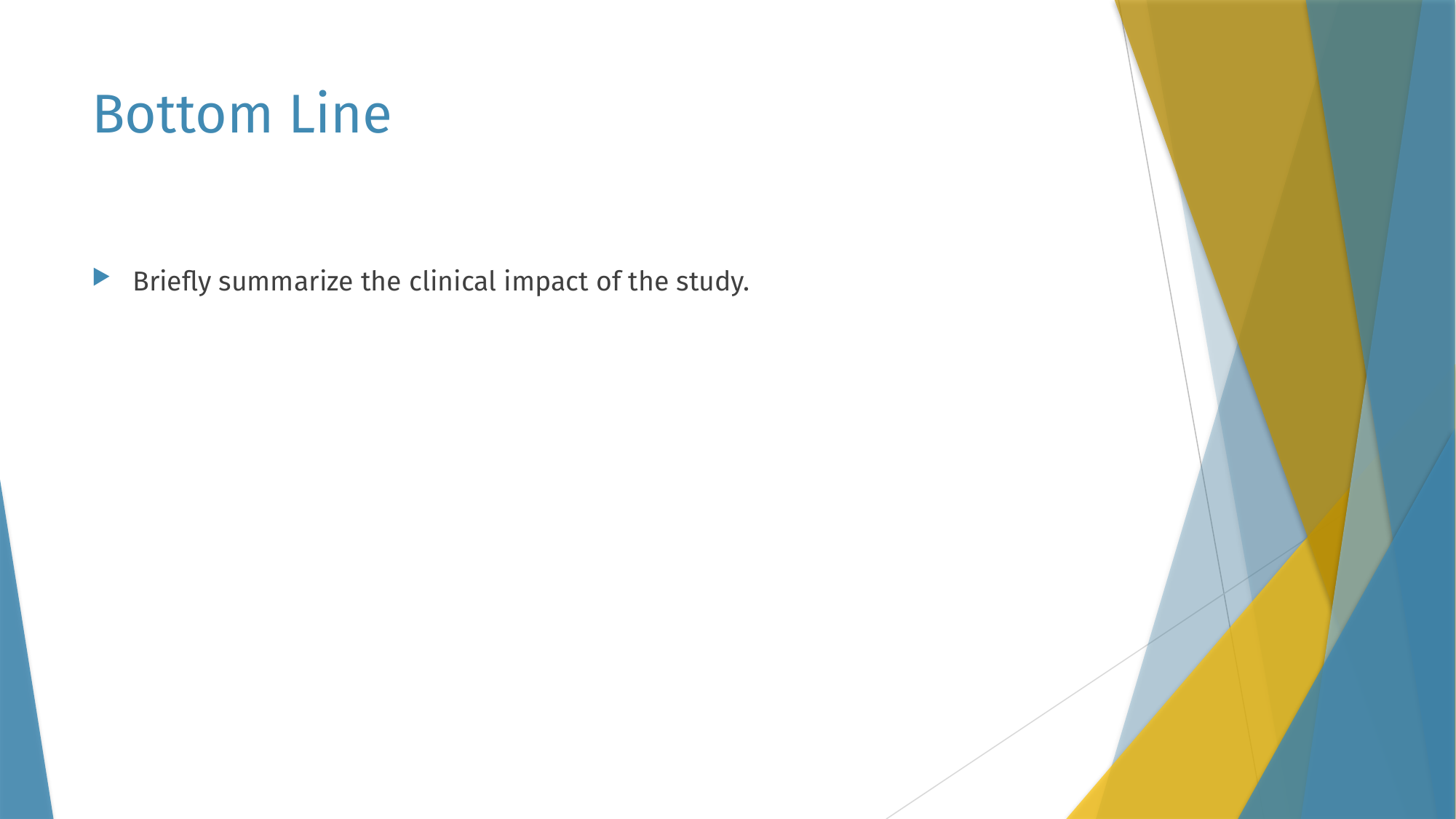

# Bottom Line
Briefly summarize the clinical impact of the study.